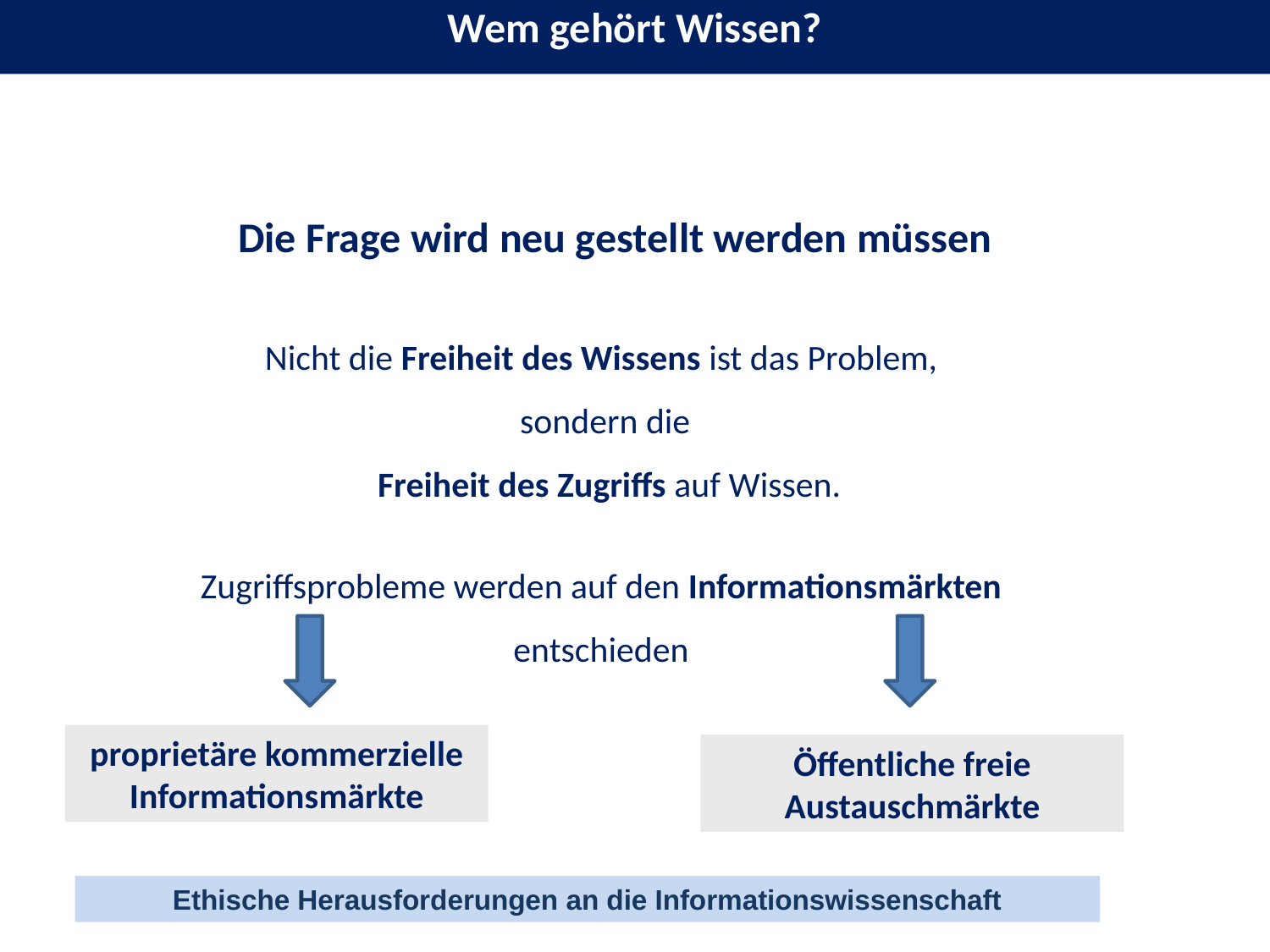

Wem gehört Wissen?
Die Frage wird neu gestellt werden müssen
Nicht die Freiheit des Wissens ist das Problem,
sondern die
 Freiheit des Zugriffs auf Wissen.
Zugriffsprobleme werden auf den Informationsmärkten entschieden

proprietäre kommerzielle Informationsmärkte

Öffentliche freie Austauschmärkte